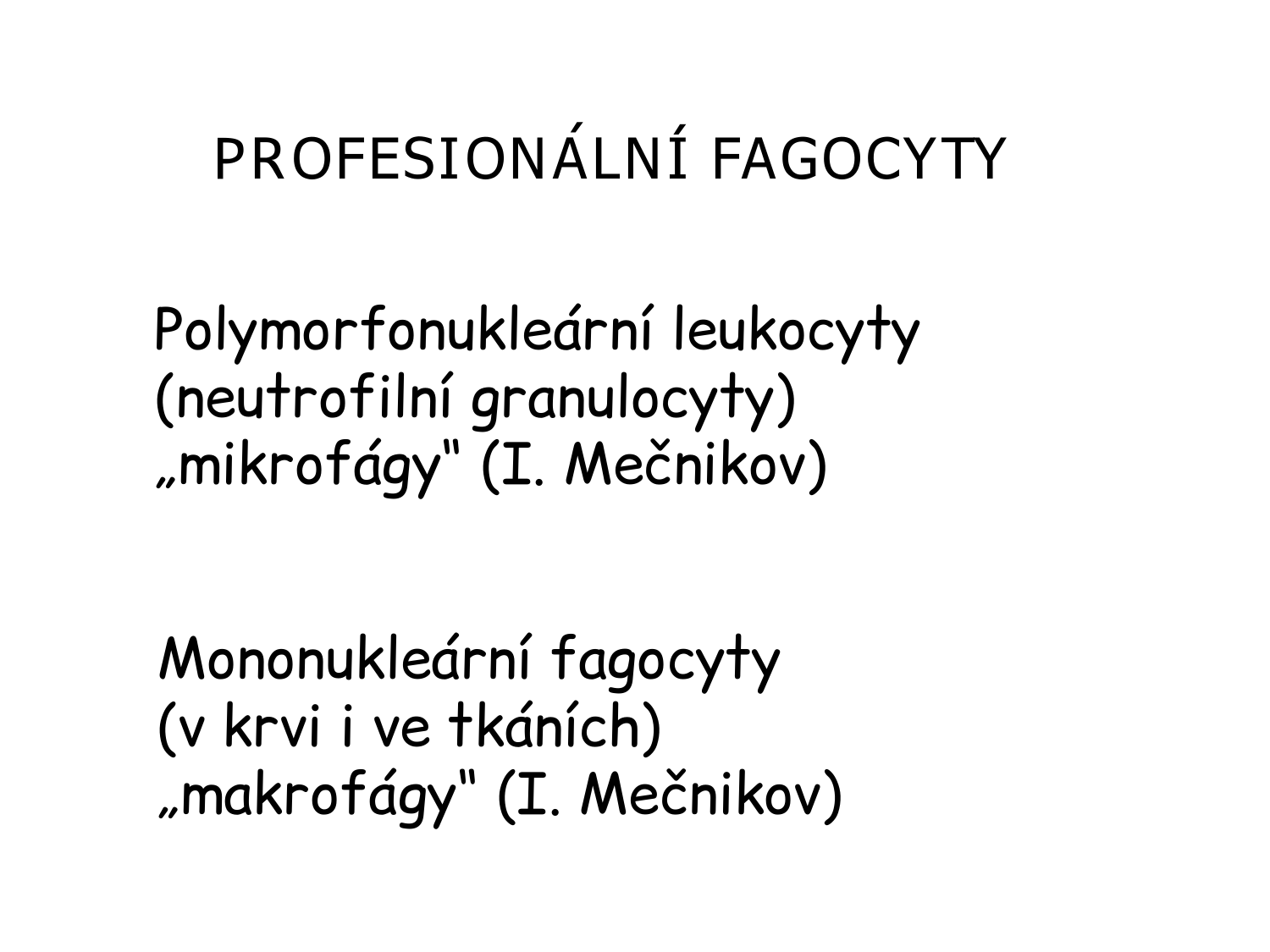

PROFESIONÁLNÍ FAGOCYTY
Polymorfonukleární leukocyty
(neutrofilní granulocyty)
„mikrofágy“ (I. Mečnikov)
Mononukleární fagocyty
(v krvi i ve tkáních)
„makrofágy“ (I. Mečnikov)